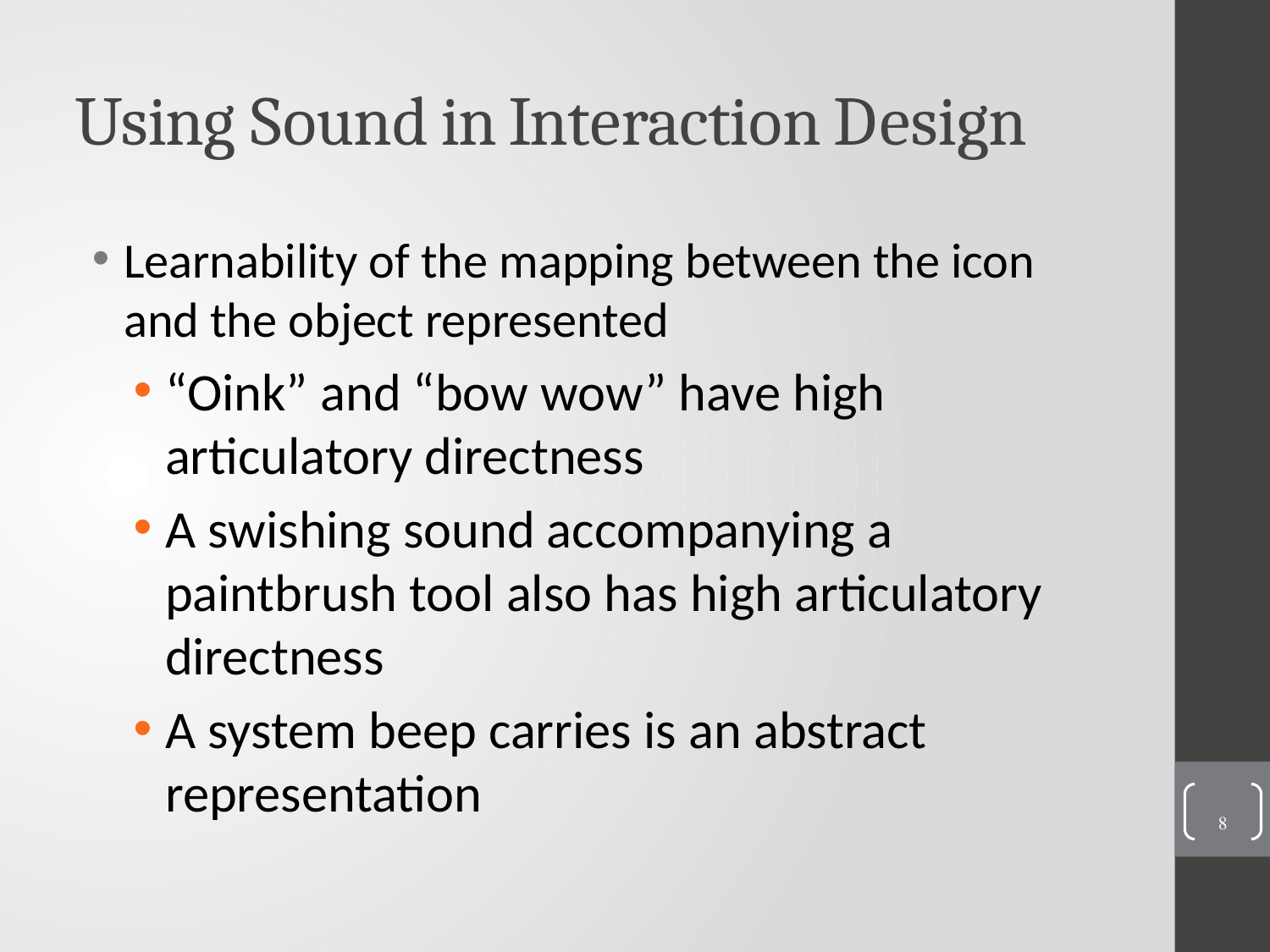

# Using Sound in Interaction Design
Learnability of the mapping between the icon and the object represented
“Oink” and “bow wow” have high articulatory directness
A swishing sound accompanying a paintbrush tool also has high articulatory directness
A system beep carries is an abstract representation

8